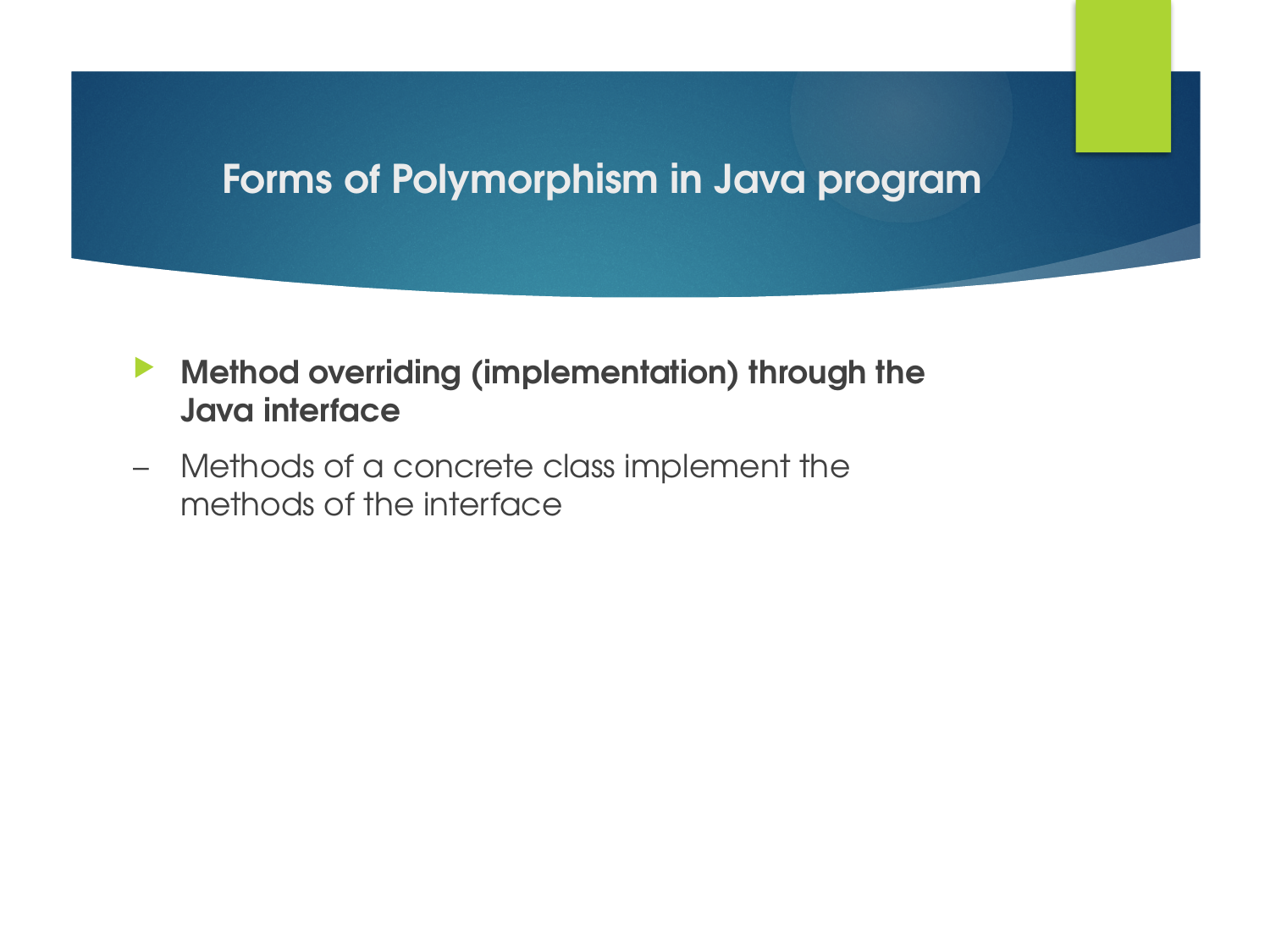

# Forms of Polymorphism in Java program
Method overriding (implementation) through the Java interface
–	Methods of a concrete class implement the methods of the interface